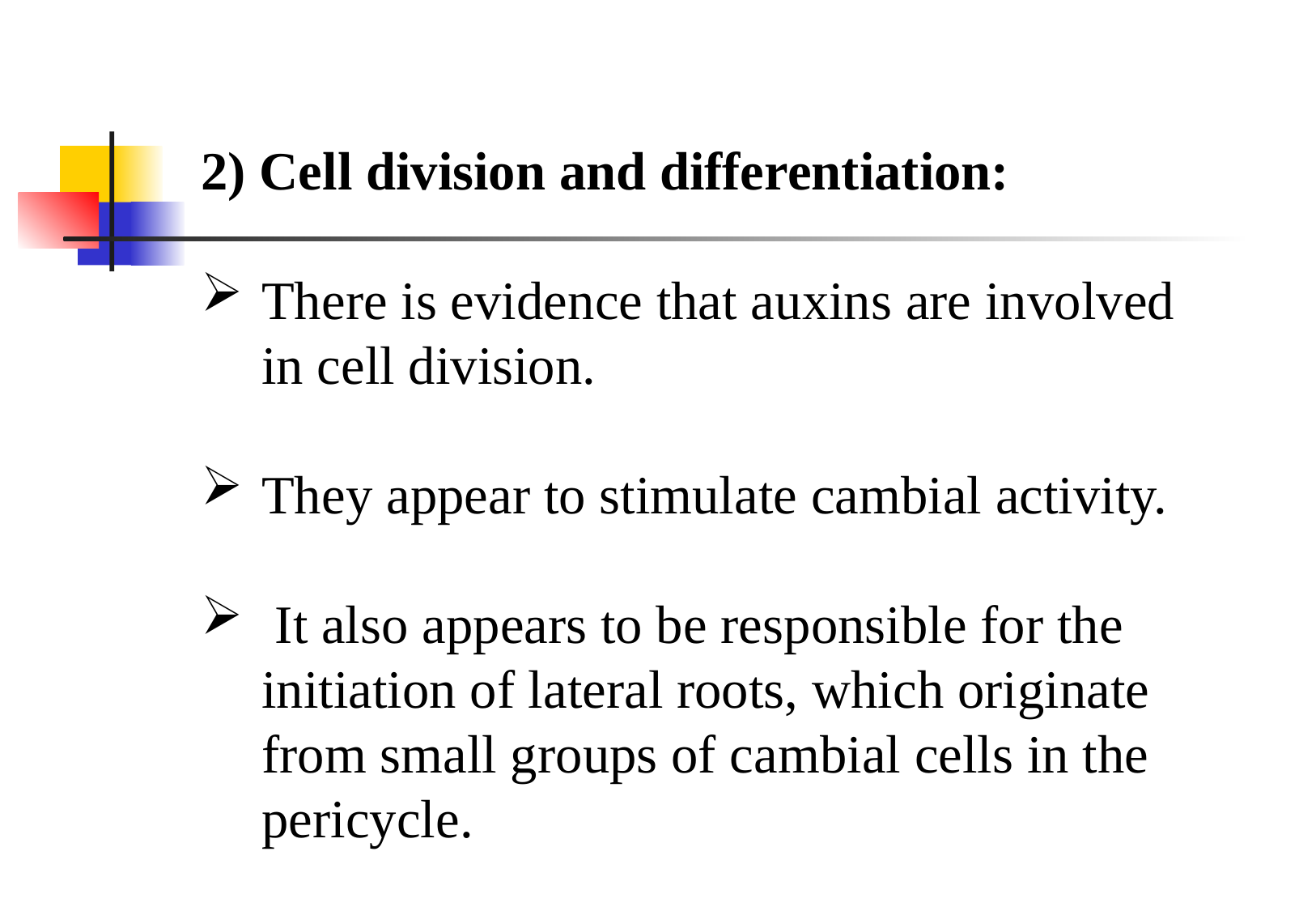

2) Cell division and differentiation:

There is evidence that auxins are involved in cell division.

They appear to stimulate cambial activity.

 It also appears to be responsible for the initiation of lateral roots, which originate from small groups of cambial cells in the pericycle.